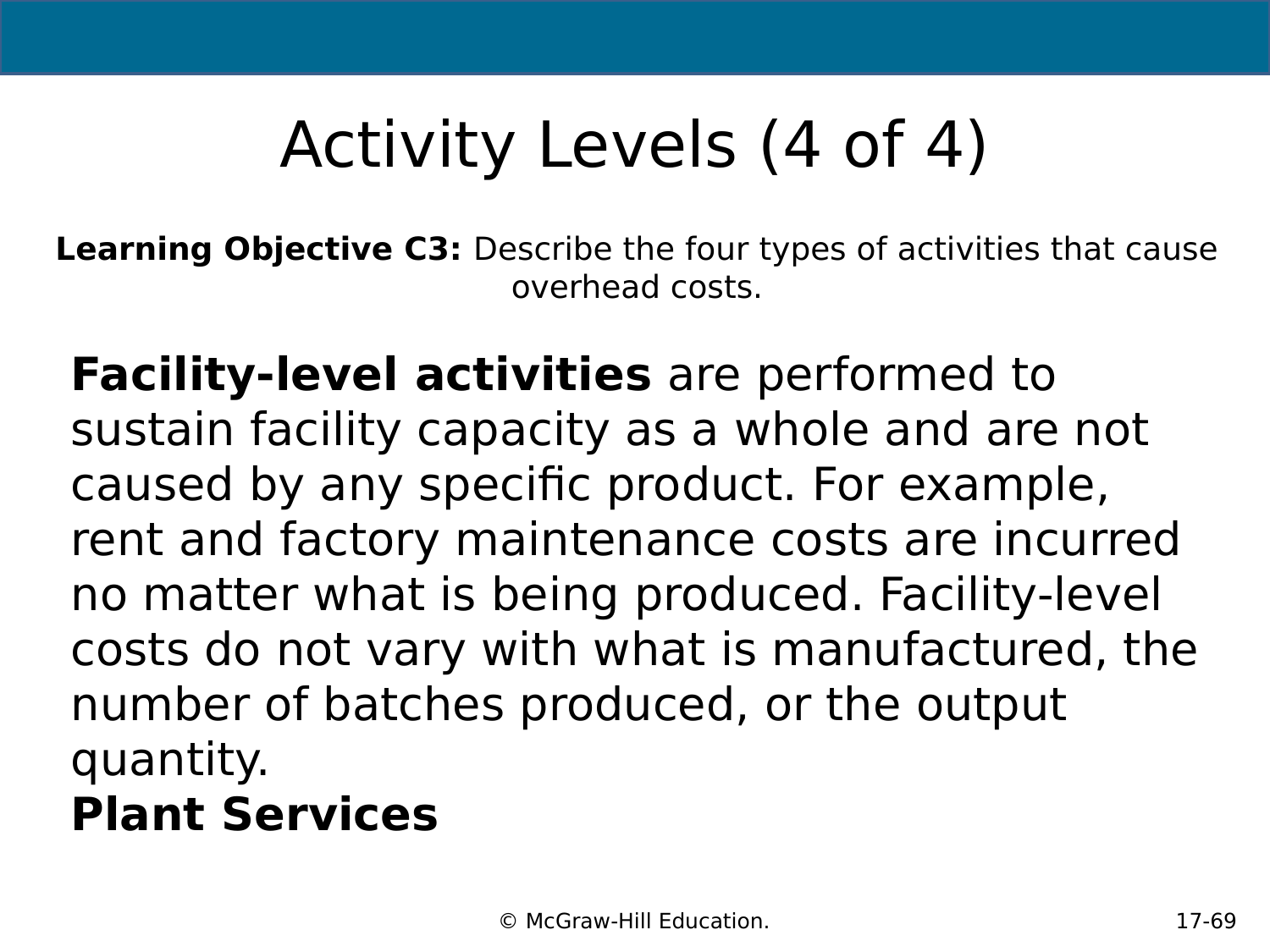

# Activity Levels (4 of 4)
Learning Objective C3: Describe the four types of activities that cause overhead costs.
Facility-level activities are performed to sustain facility capacity as a whole and are not caused by any specific product. For example, rent and factory maintenance costs are incurred no matter what is being produced. Facility-level costs do not vary with what is manufactured, the number of batches produced, or the output quantity.
Plant Services